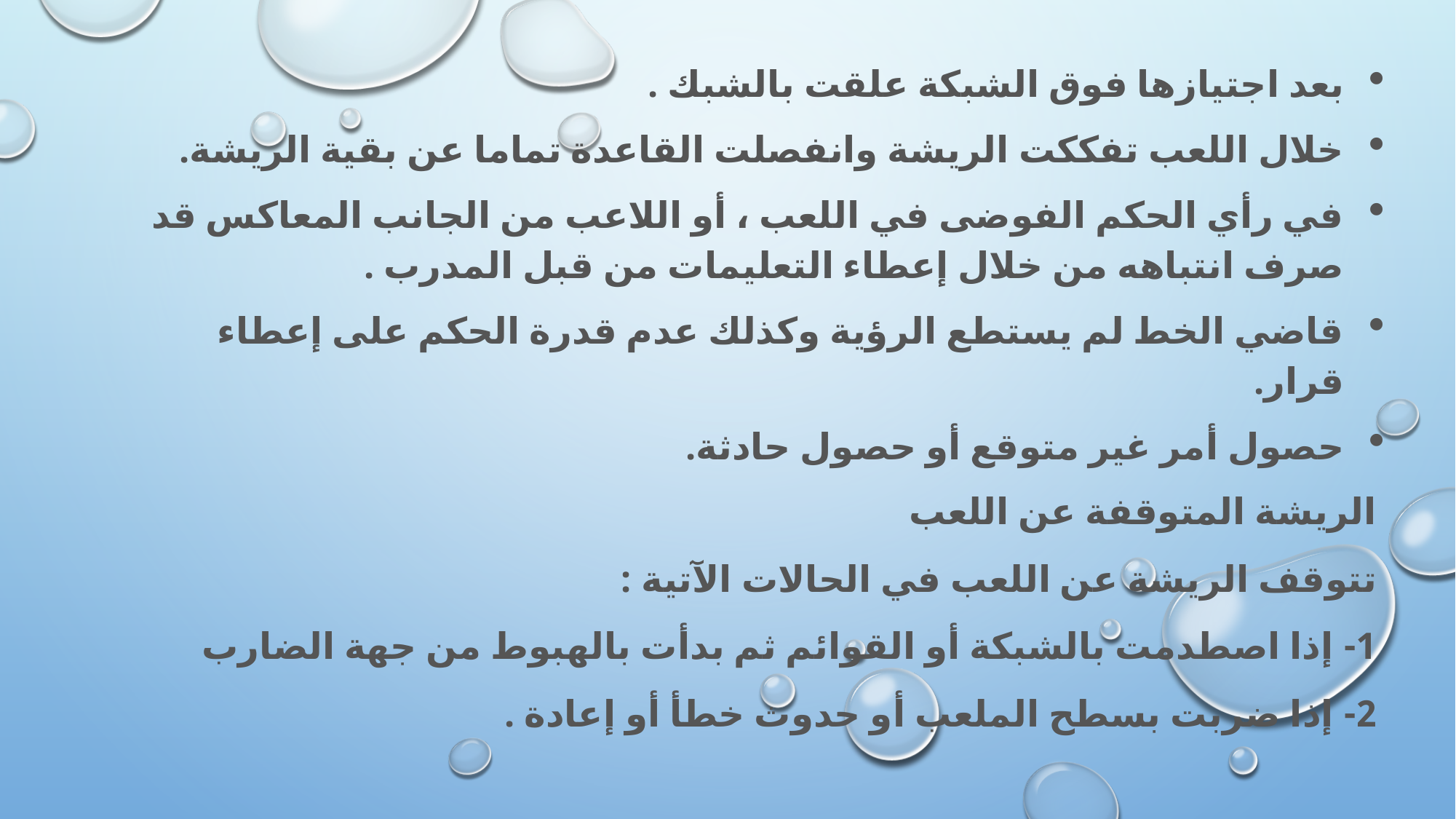

بعد اجتيازها فوق الشبكة علقت بالشبك .
خلال اللعب تفككت الريشة وانفصلت القاعدة تماما عن بقية الريشة.
في رأي الحكم الفوضى في اللعب ، أو اللاعب من الجانب المعاكس قد صرف انتباهه من خلال إعطاء التعليمات من قبل المدرب .
قاضي الخط لم يستطع الرؤية وكذلك عدم قدرة الحكم على إعطاء قرار.
حصول أمر غير متوقع أو حصول حادثة.
الريشة المتوقفة عن اللعب
تتوقف الريشة عن اللعب في الحالات الآتية :
1- إذا اصطدمت بالشبكة أو القوائم ثم بدأت بالهبوط من جهة الضارب
2- إذا ضربت بسطح الملعب أو حدوث خطأ أو إعادة .